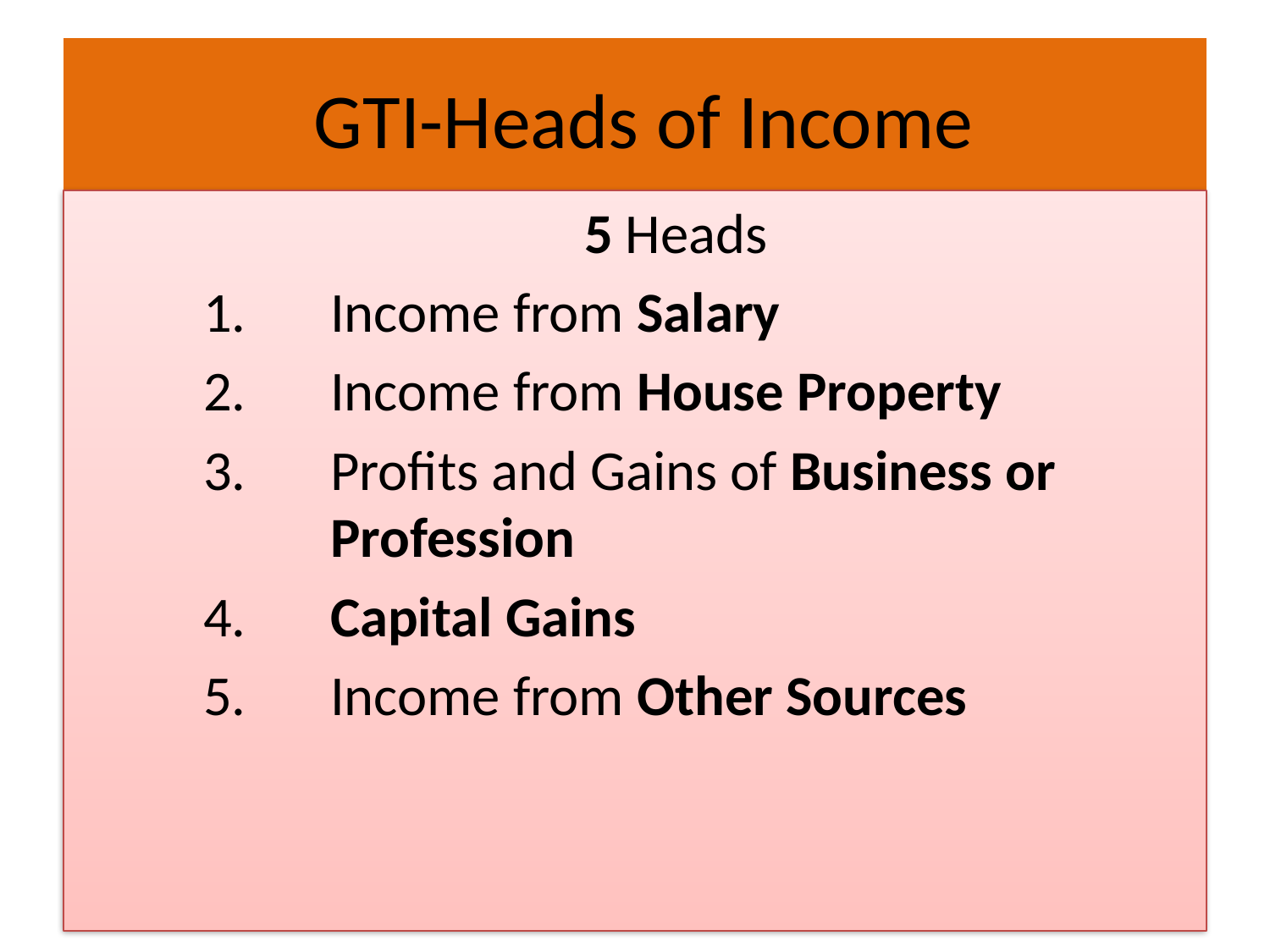

# GTI-Heads of Income
				5 Heads
	1.	Income from Salary
	2.	Income from House Property
	3.	Profits and Gains of Business or 		 	Profession
	4.	Capital Gains
	5.	Income from Other Sources